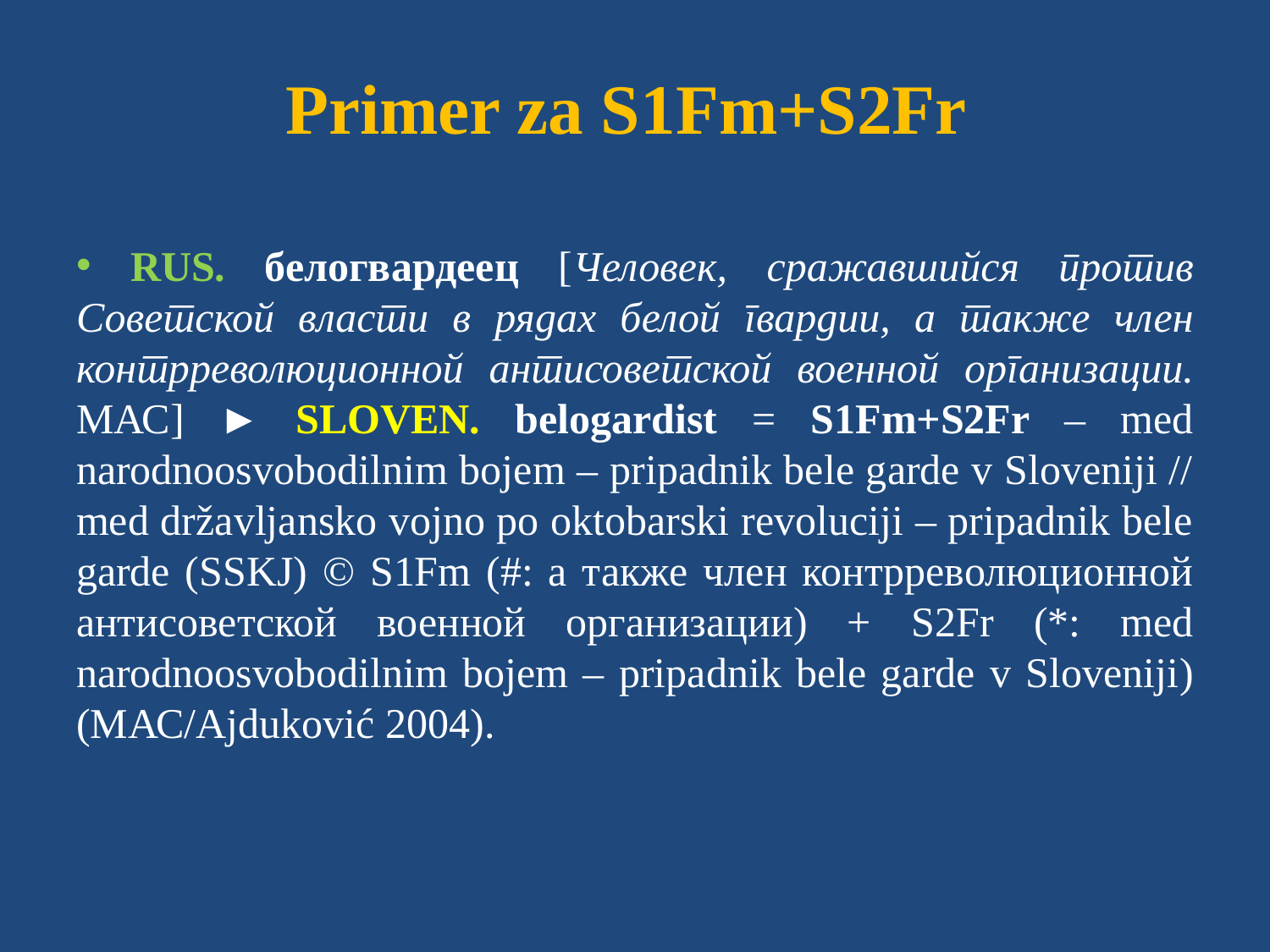

# Primer za S1Fm+S2Fr
 RUS. белогвардеец [Человек, сражавшийся против Советской власти в рядах белой гвардии, а также член контрреволюционной антисоветской военной организации. МАС] ► SLOVEN. belogardist = S1Fm+S2Fr – med narodnoosvobodilnim bojem – pripadnik bele garde v Sloveniji // med državljansko vojno po oktobarski revoluciji – pripadnik bele garde (SSKJ) © S1Fm (#: а также член контрреволюционной антисоветской военной организации) + S2Fr (*: med narodnoosvobodilnim bojem – pripadnik bele garde v Sloveniji) (МАС/Аjduković 2004).